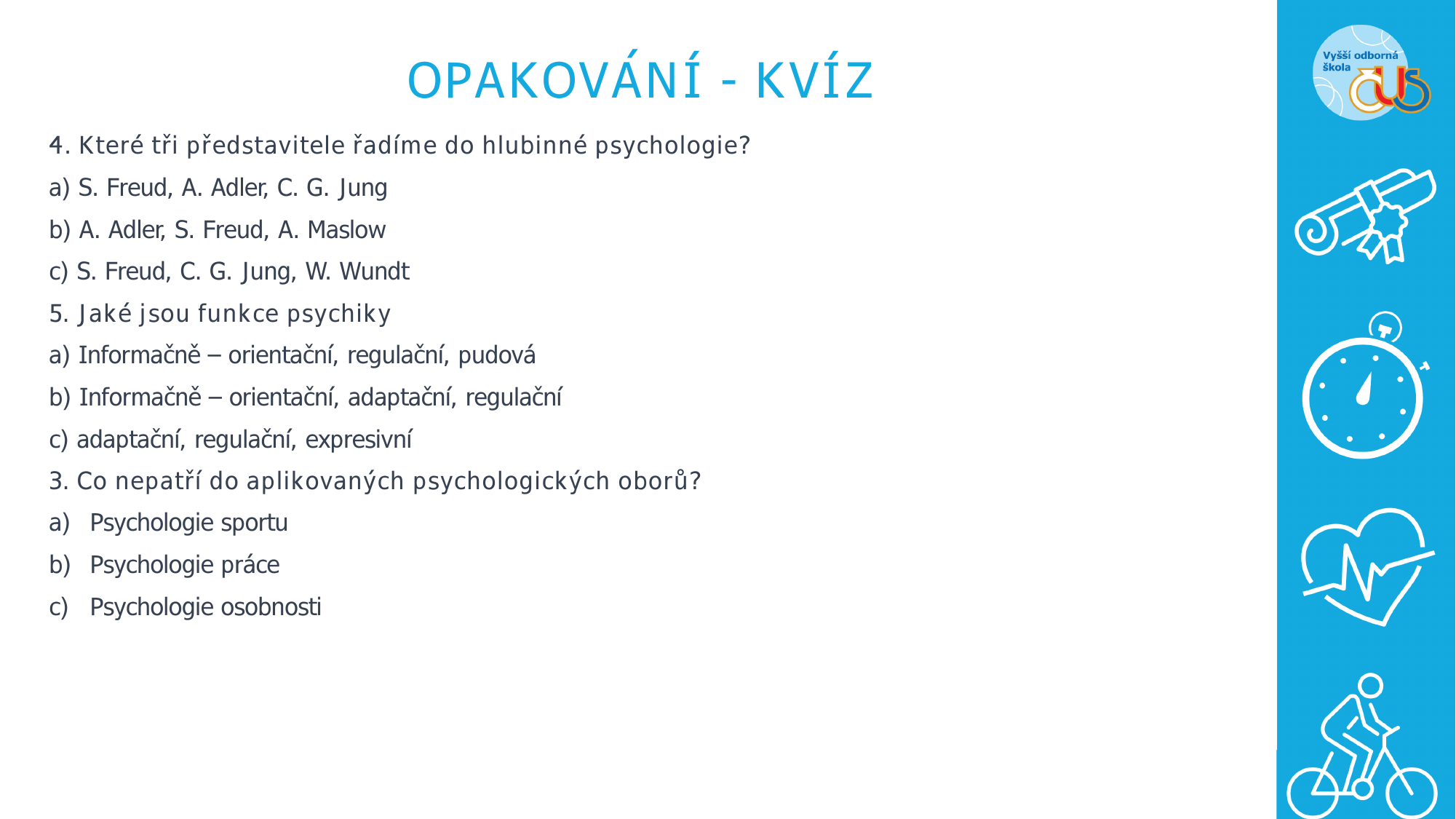

# OPAKOVÁNÍ - KVÍZ
4. Které tři představitele řadíme do hlubinné psychologie?
a) S. Freud, A. Adler, C. G. Jung
b) A. Adler, S. Freud, A. Maslow
c) S. Freud, C. G. Jung, W. Wundt
5. Jaké jsou funkce psychiky
a) Informačně – orientační, regulační, pudová
b) Informačně – orientační, adaptační, regulační
c) adaptační, regulační, expresivní
3. Co nepatří do aplikovaných psychologických oborů?
Psychologie sportu
Psychologie práce
Psychologie osobnosti